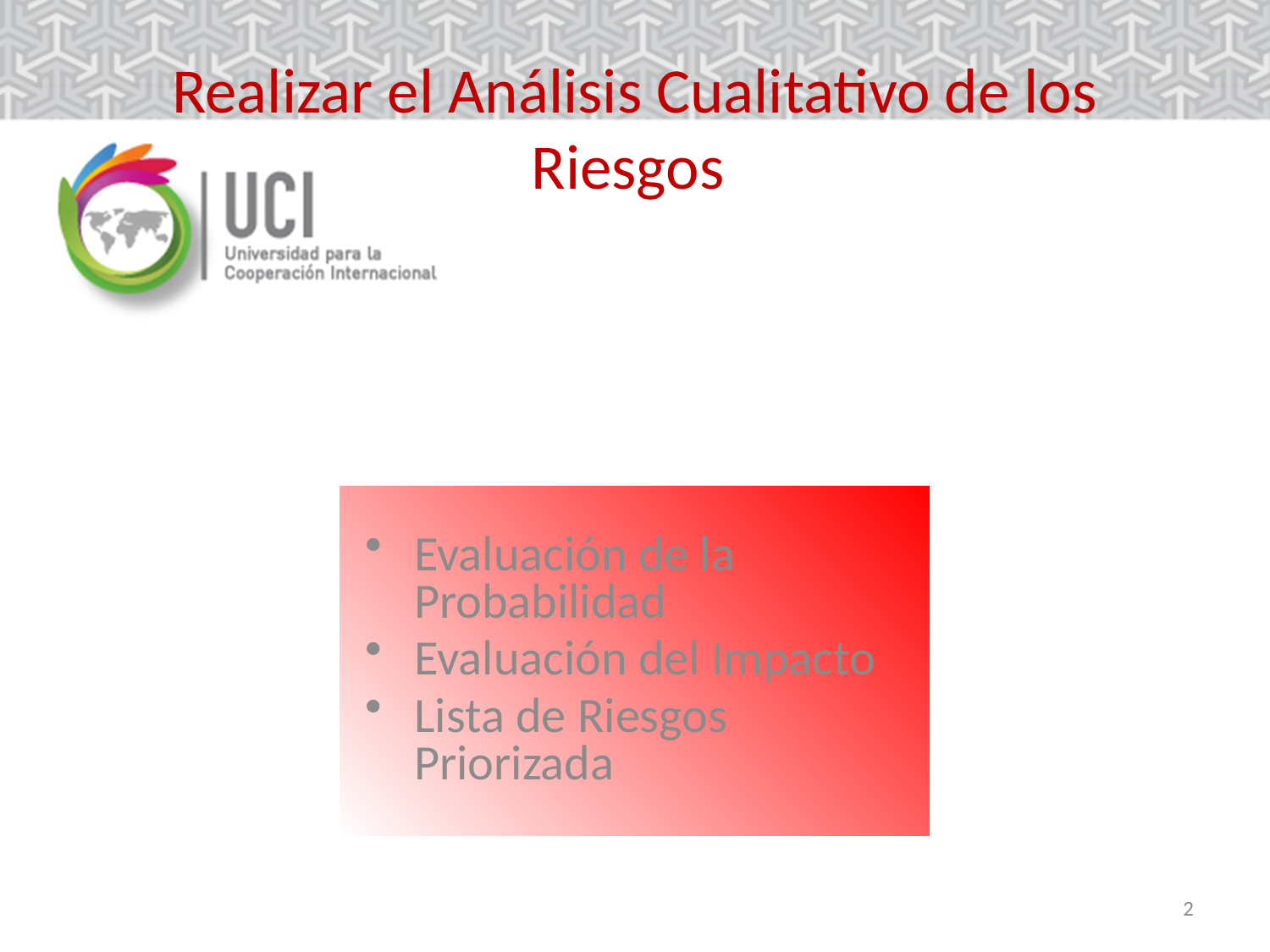

# Realizar el Análisis Cualitativo de los Riesgos
Evaluación de la Probabilidad
Evaluación del Impacto
Lista de Riesgos Priorizada
2